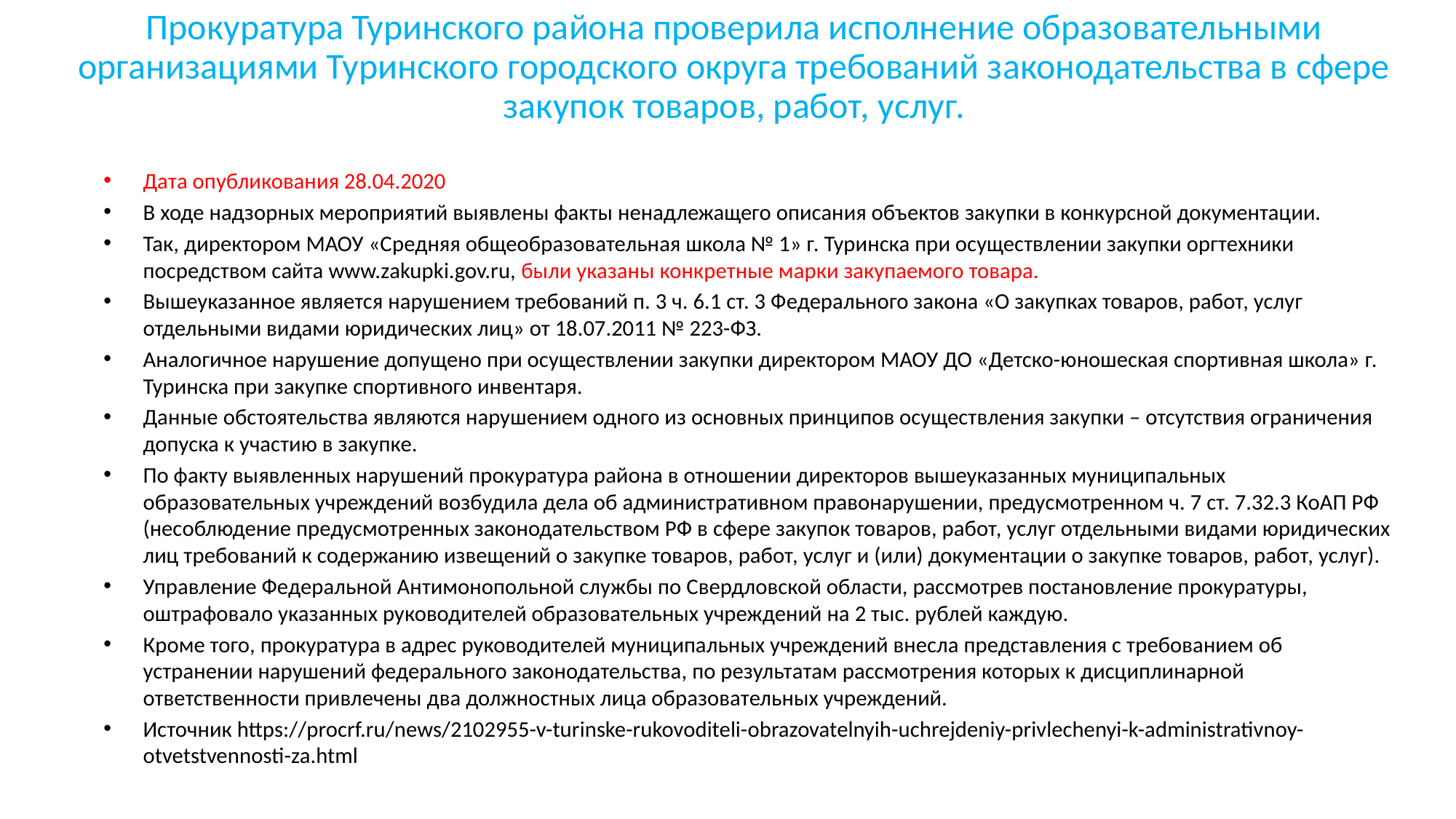

# Прокуратура Туринского района проверила исполнение образовательными организациями Туринского городского округа требований законодательства в сфере закупок товаров, работ, услуг.
Дата опубликования 28.04.2020
В ходе надзорных мероприятий выявлены факты ненадлежащего описания объектов закупки в конкурсной документации.
Так, директором МАОУ «Средняя общеобразовательная школа № 1» г. Туринска при осуществлении закупки оргтехники посредством сайта www.zakupki.gov.ru, были указаны конкретные марки закупаемого товара.
Вышеуказанное является нарушением требований п. 3 ч. 6.1 ст. 3 Федерального закона «О закупках товаров, работ, услуг отдельными видами юридических лиц» от 18.07.2011 № 223-ФЗ.
Аналогичное нарушение допущено при осуществлении закупки директором МАОУ ДО «Детско-юношеская спортивная школа» г. Туринска при закупке спортивного инвентаря.
Данные обстоятельства являются нарушением одного из основных принципов осуществления закупки – отсутствия ограничения допуска к участию в закупке.
По факту выявленных нарушений прокуратура района в отношении директоров вышеуказанных муниципальных образовательных учреждений возбудила дела об административном правонарушении, предусмотренном ч. 7 ст. 7.32.3 КоАП РФ (несоблюдение предусмотренных законодательством РФ в сфере закупок товаров, работ, услуг отдельными видами юридических лиц требований к содержанию извещений о закупке товаров, работ, услуг и (или) документации о закупке товаров, работ, услуг).
Управление Федеральной Антимонопольной службы по Свердловской области, рассмотрев постановление прокуратуры, оштрафовало указанных руководителей образовательных учреждений на 2 тыс. рублей каждую.
Кроме того, прокуратура в адрес руководителей муниципальных учреждений внесла представления с требованием об устранении нарушений федерального законодательства, по результатам рассмотрения которых к дисциплинарной ответственности привлечены два должностных лица образовательных учреждений.
Источник https://procrf.ru/news/2102955-v-turinske-rukovoditeli-obrazovatelnyih-uchrejdeniy-privlechenyi-k-administrativnoy-otvetstvennosti-za.html